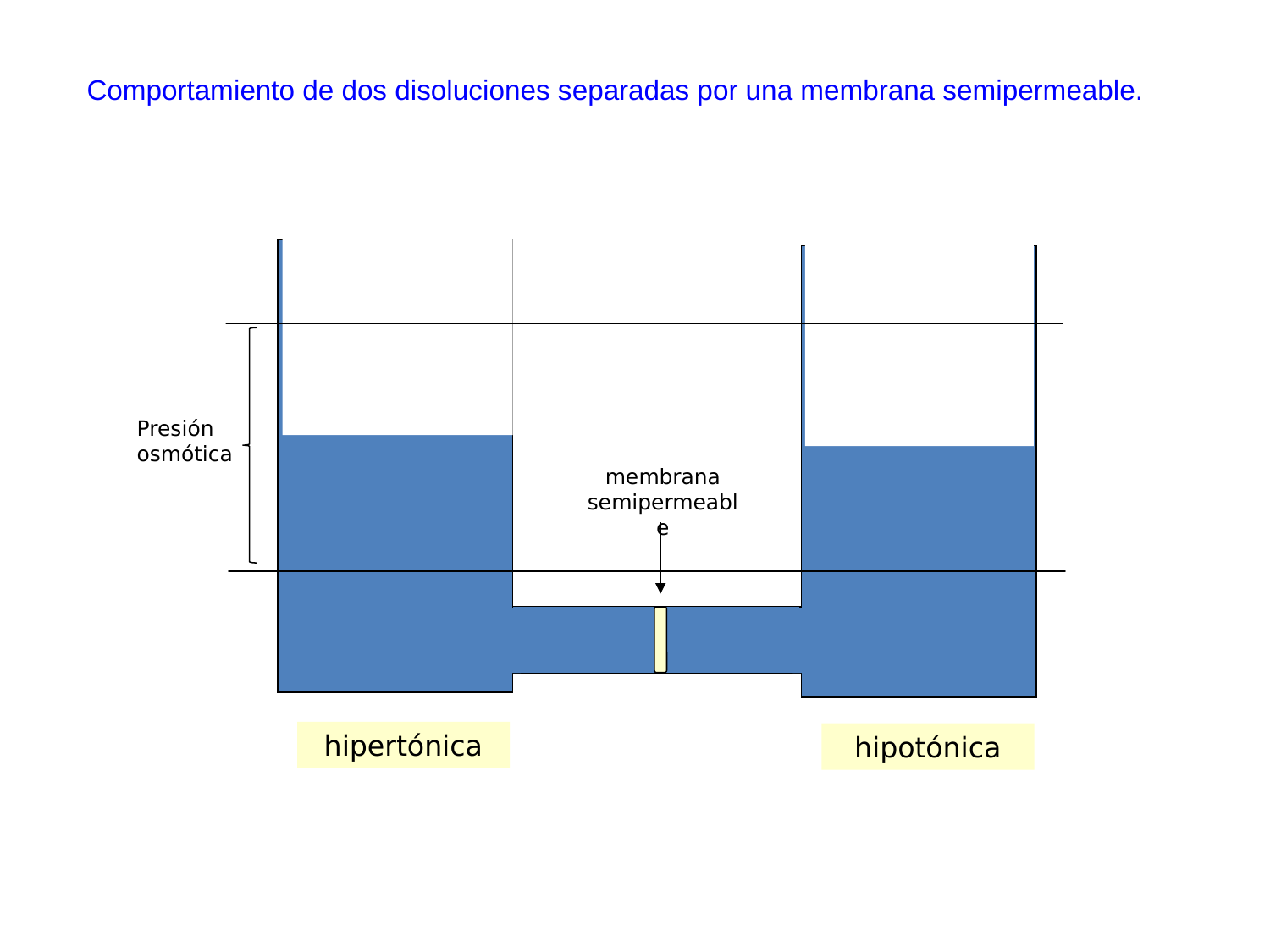

Comportamiento de dos disoluciones separadas por una membrana semipermeable.

Presión osmótica
membrana semipermeable

hipertónica
hipotónica